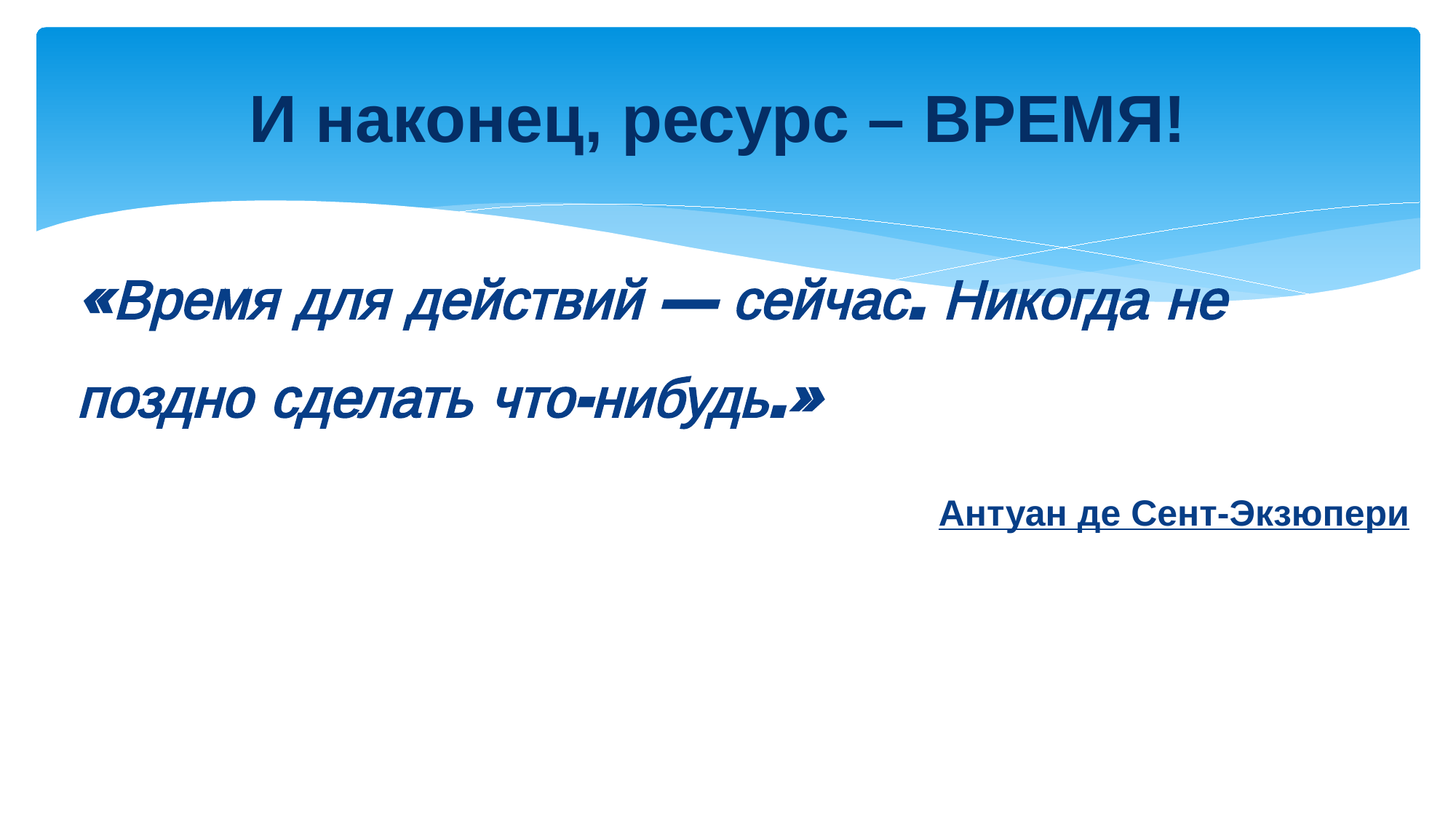

# И наконец, ресурс – ВРЕМЯ!
«Время для действий — сейчас. Никогда не поздно сделать что-нибудь.»
                                           Антуан де Сент-Экзюпери